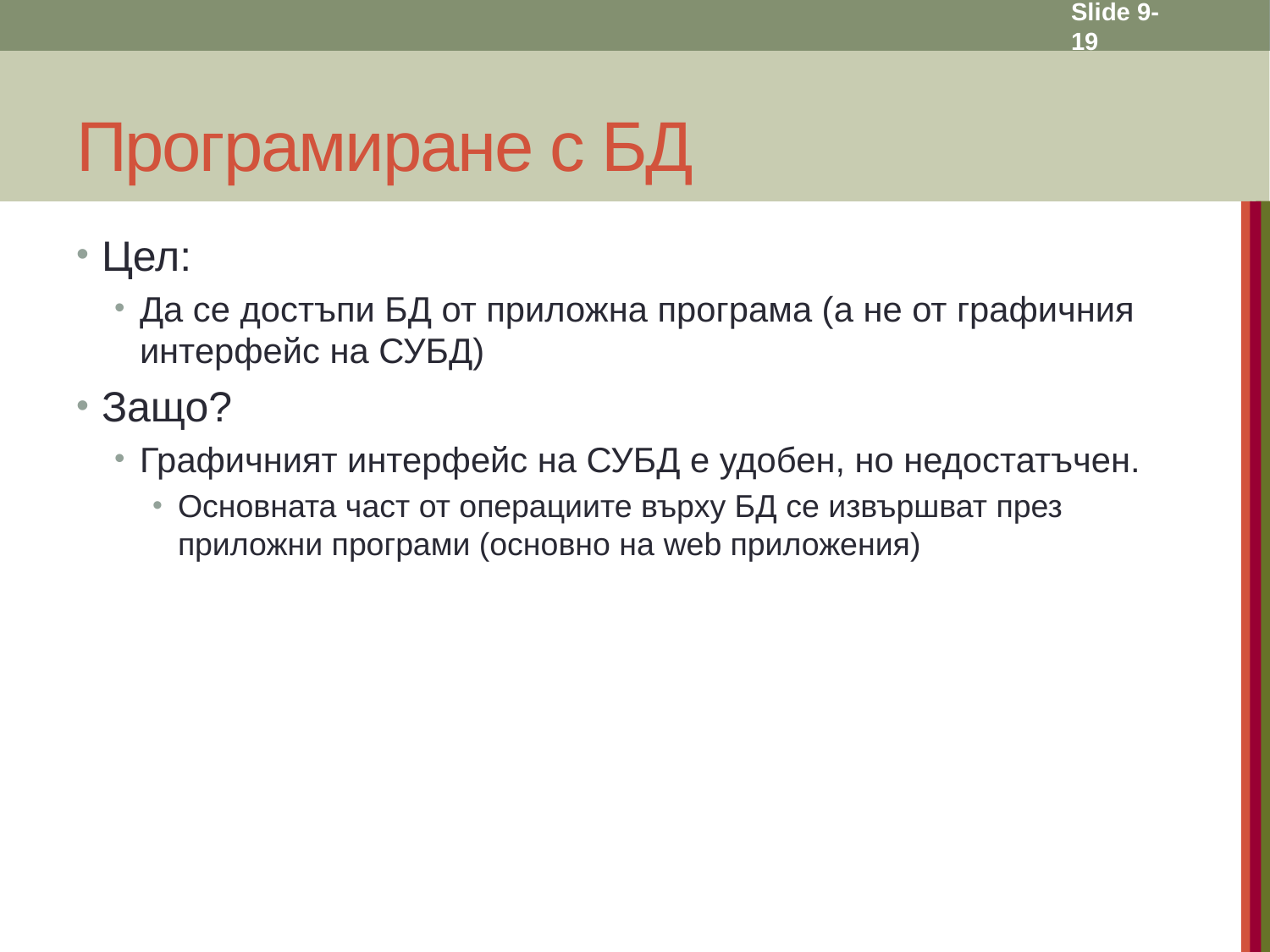

Slide 9- 19
# Програмиране с БД
Цел:
Да се достъпи БД от приложна програма (а не от графичния интерфейс на СУБД)
Защо?
Графичният интерфейс на СУБД е удобен, но недостатъчен.
Основната част от операциите върху БД се извършват през приложни програми (основно на web приложения)